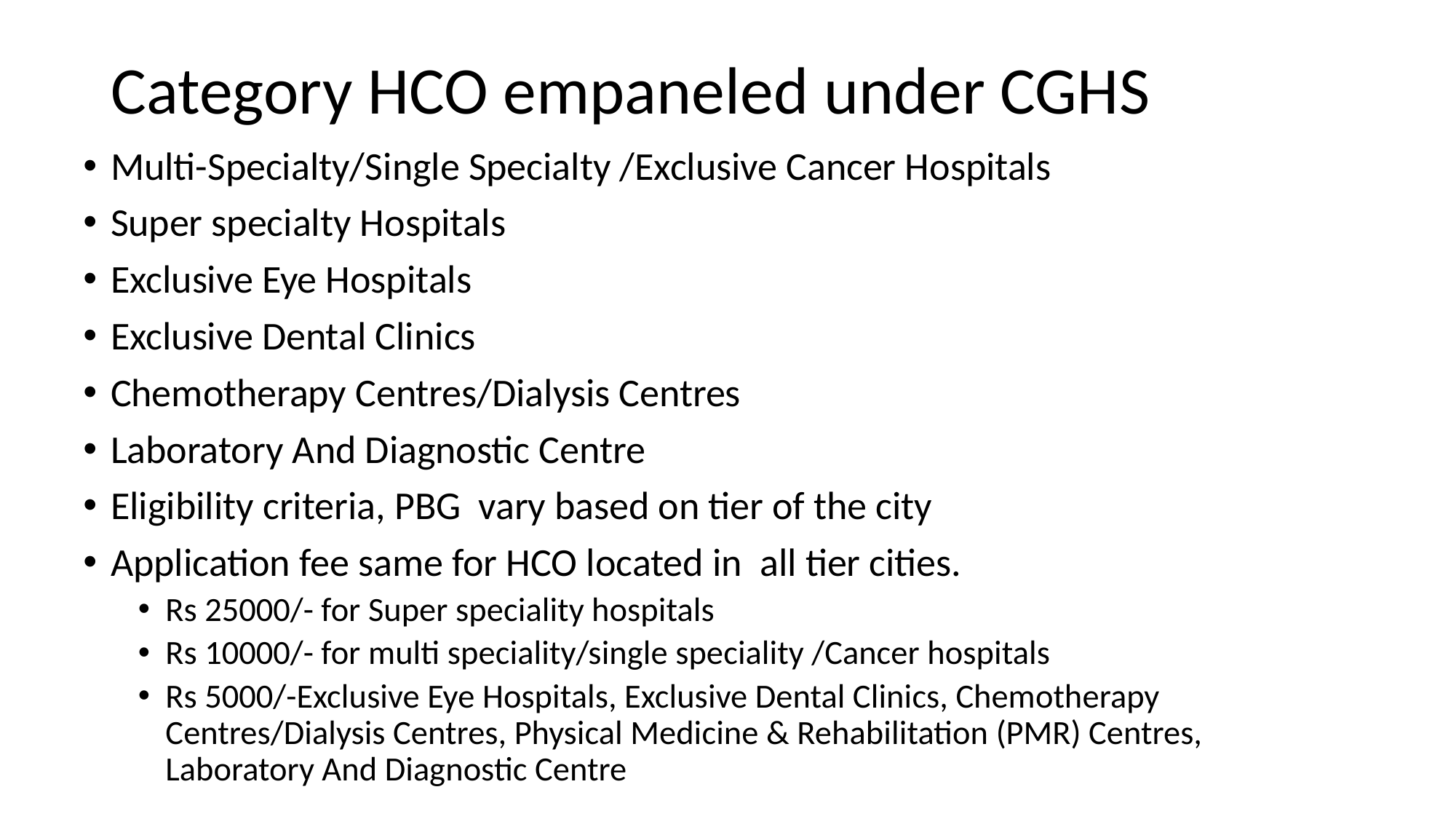

# Category HCO empaneled under CGHS
Multi-Specialty/Single Specialty /Exclusive Cancer Hospitals
Super specialty Hospitals
Exclusive Eye Hospitals
Exclusive Dental Clinics
Chemotherapy Centres/Dialysis Centres
Laboratory And Diagnostic Centre
Eligibility criteria, PBG  vary based on tier of the city
Application fee same for HCO located in  all tier cities.
Rs 25000/- for Super speciality hospitals
Rs 10000/- for multi speciality/single speciality /Cancer hospitals
Rs 5000/-Exclusive Eye Hospitals, Exclusive Dental Clinics, Chemotherapy Centres/Dialysis Centres, Physical Medicine & Rehabilitation (PMR) Centres, Laboratory And Diagnostic Centre